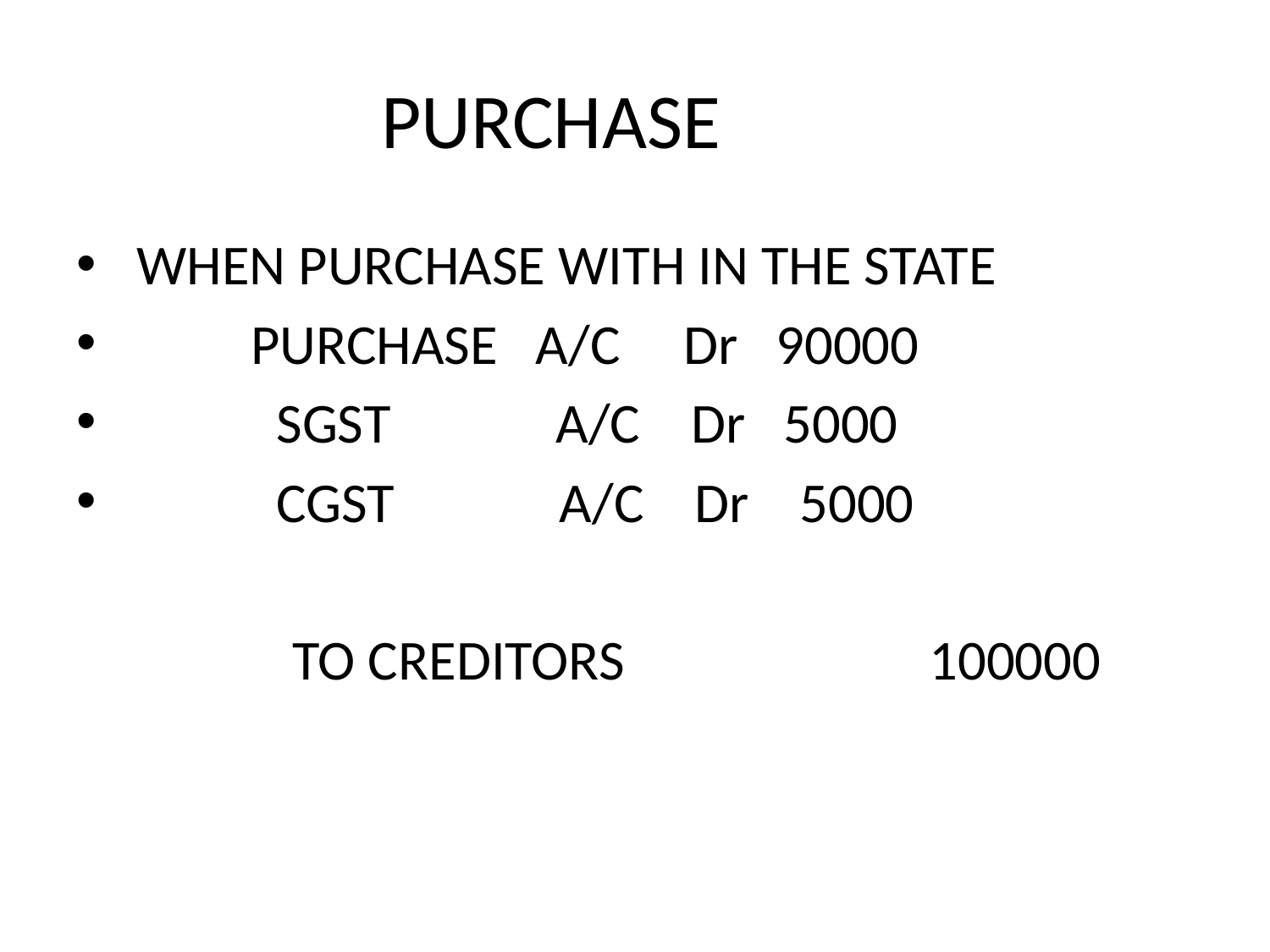

# PURCHASE
 WHEN PURCHASE WITH IN THE STATE
          PURCHASE   A/C     Dr   90000
            SGST             A/C    Dr   5000
            CGST             A/C    Dr    5000

                 TO CREDITORS                        100000